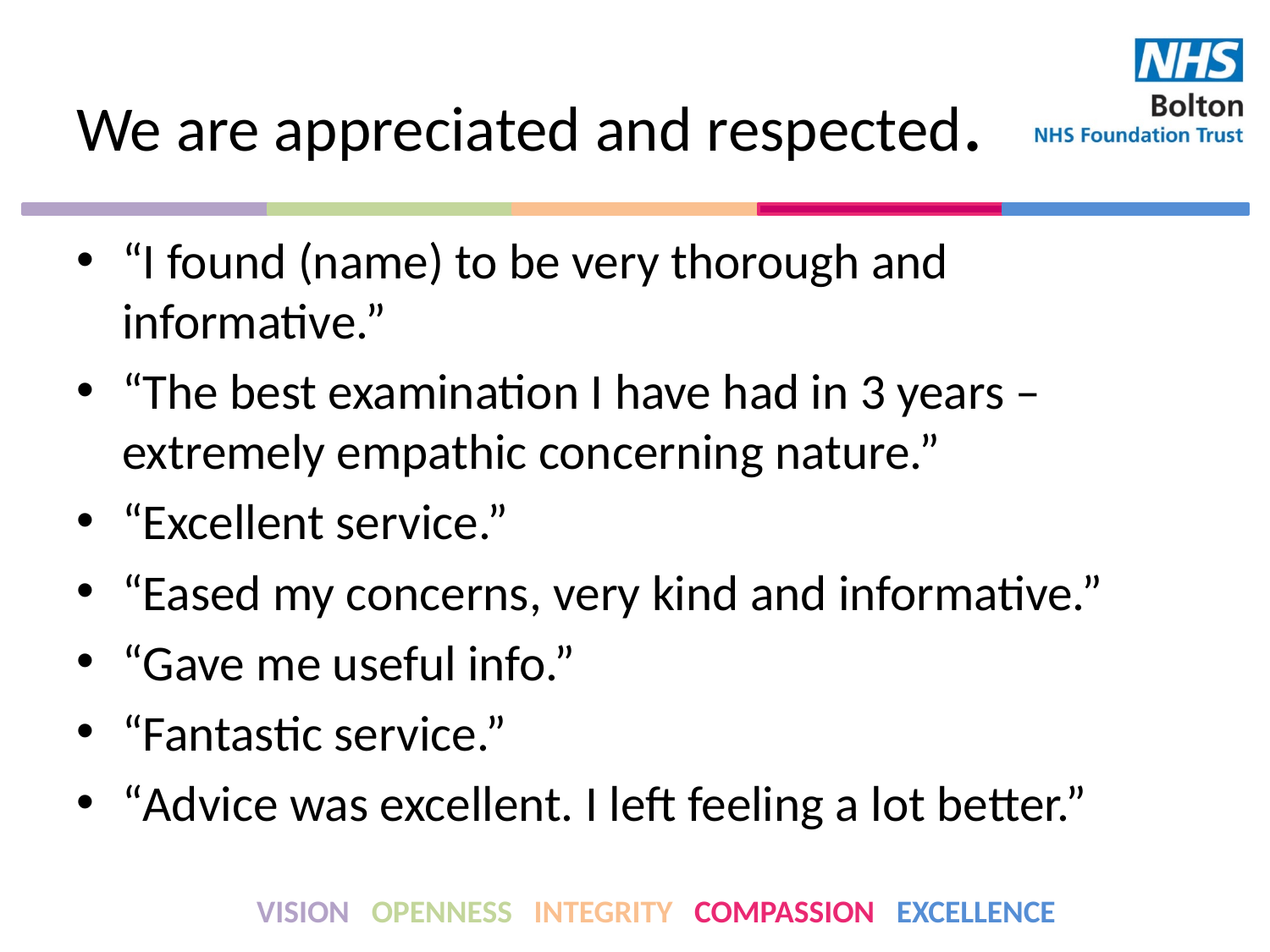

# We are appreciated and respected.
“I found (name) to be very thorough and informative.”
“The best examination I have had in 3 years – extremely empathic concerning nature.”
“Excellent service.”
“Eased my concerns, very kind and informative.”
“Gave me useful info.”
“Fantastic service.”
“Advice was excellent. I left feeling a lot better.”